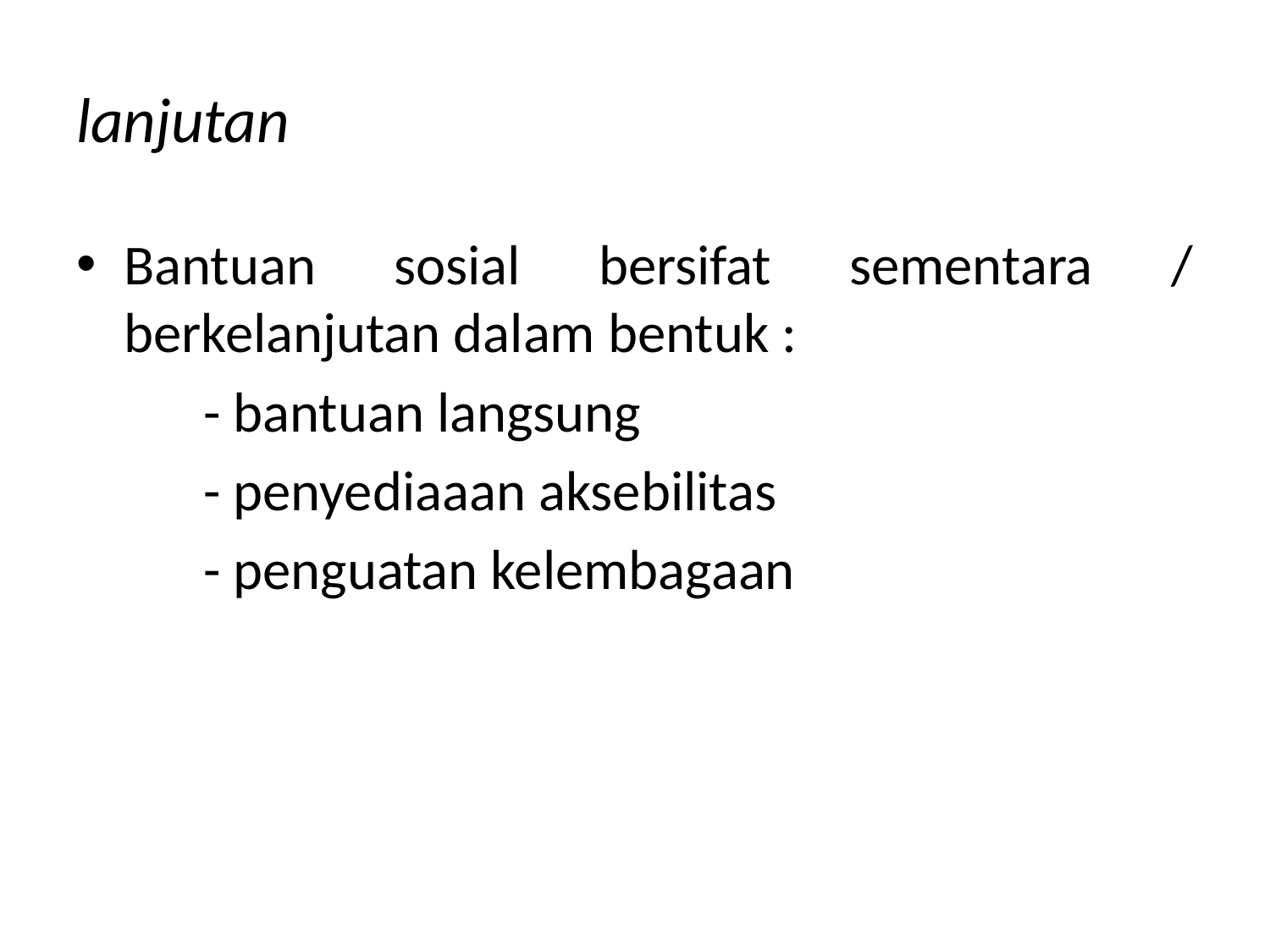

# lanjutan
Bantuan sosial bersifat sementara / berkelanjutan dalam bentuk :
	- bantuan langsung
	- penyediaaan aksebilitas
	- penguatan kelembagaan